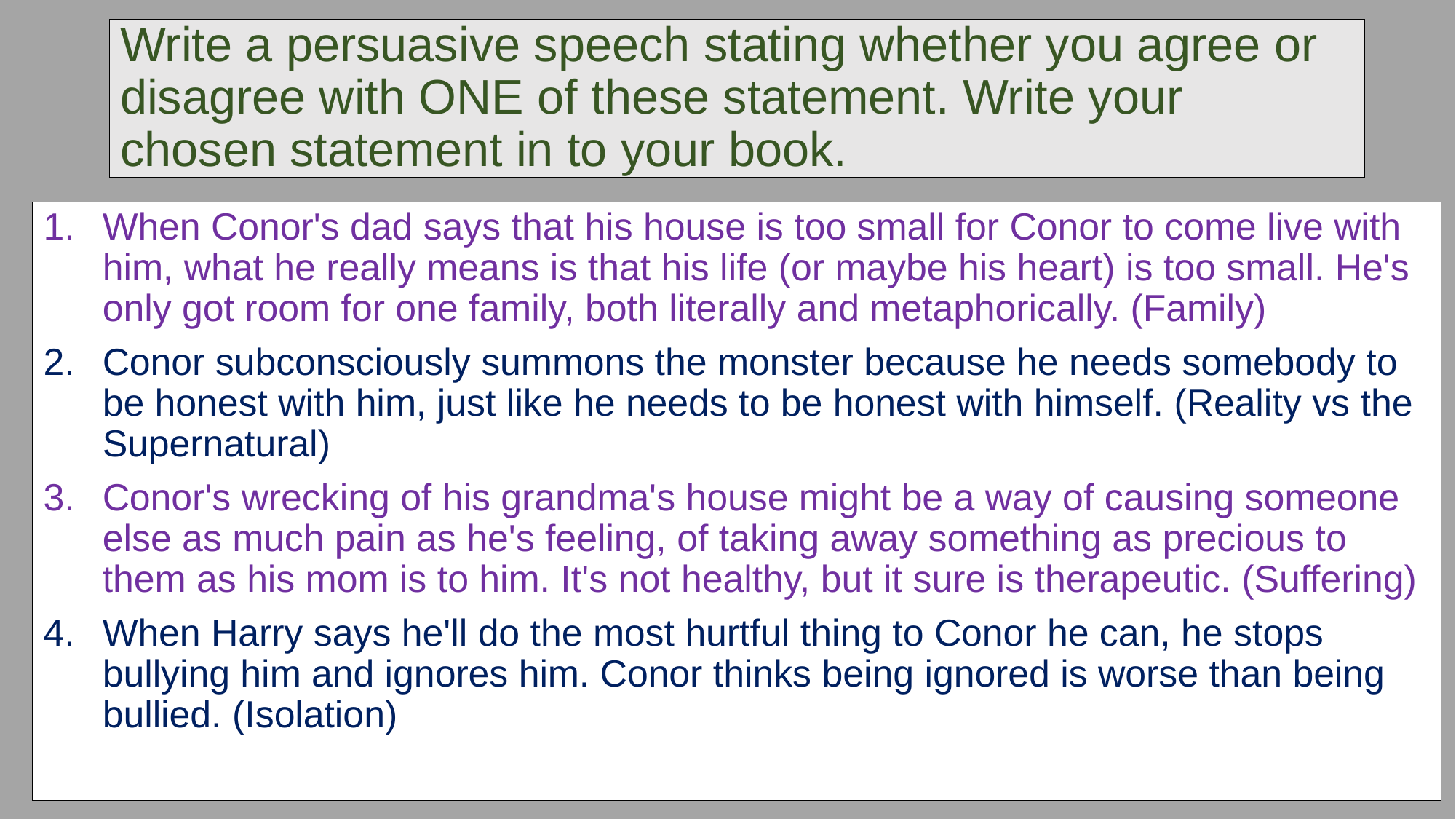

# Write a persuasive speech stating whether you agree or disagree with ONE of these statement. Write your chosen statement in to your book.
When Conor's dad says that his house is too small for Conor to come live with him, what he really means is that his life (or maybe his heart) is too small. He's only got room for one family, both literally and metaphorically. (Family)
Conor subconsciously summons the monster because he needs somebody to be honest with him, just like he needs to be honest with himself. (Reality vs the Supernatural)
Conor's wrecking of his grandma's house might be a way of causing someone else as much pain as he's feeling, of taking away something as precious to them as his mom is to him. It's not healthy, but it sure is therapeutic. (Suffering)
When Harry says he'll do the most hurtful thing to Conor he can, he stops bullying him and ignores him. Conor thinks being ignored is worse than being bullied. (Isolation)